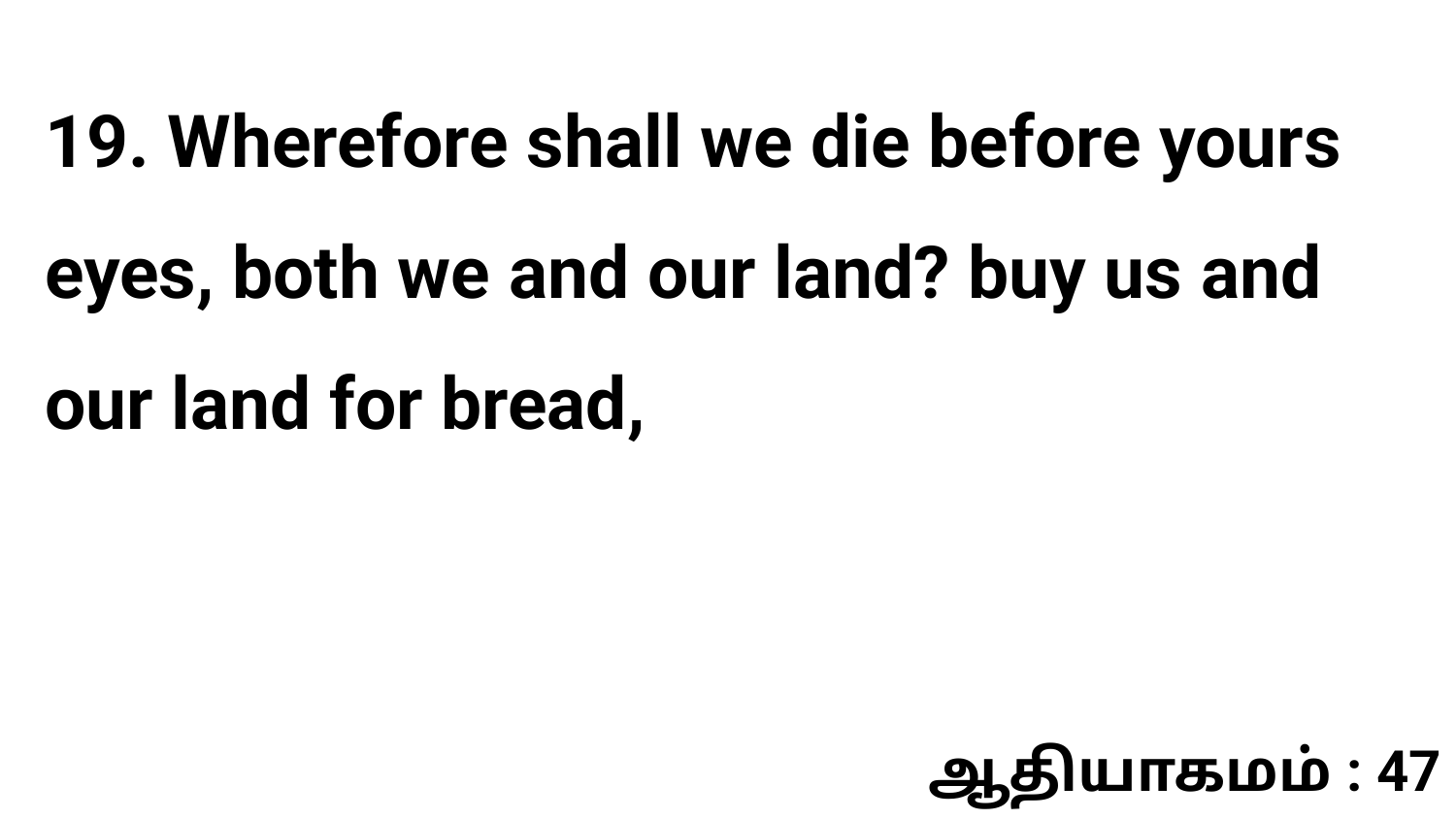

19. Wherefore shall we die before yours eyes, both we and our land? buy us and our land for bread,
ஆதியாகமம் : 47